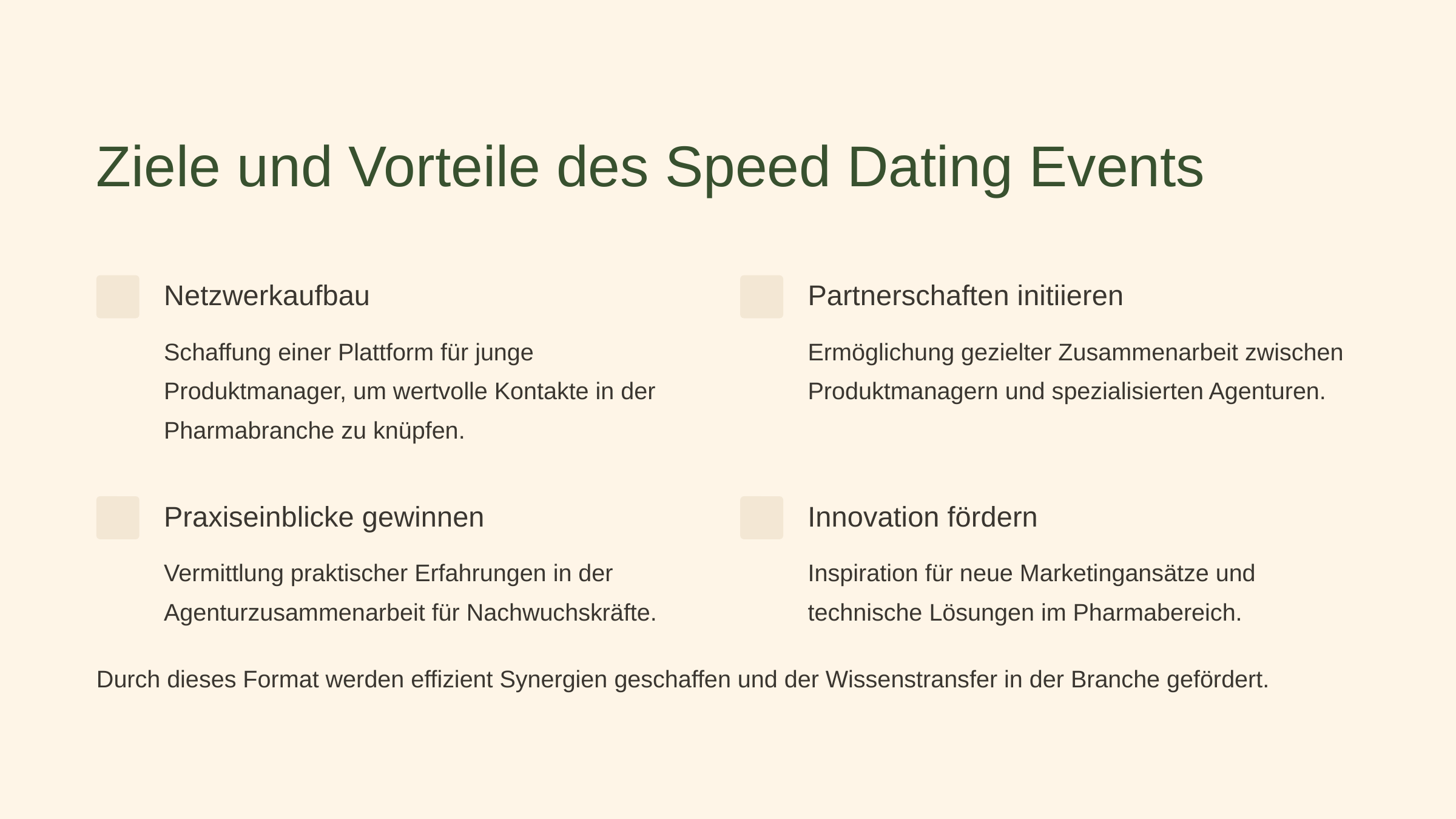

Ziele und Vorteile des Speed Dating Events

Netzwerkaufbau

Partnerschaften initiieren
Schaffung einer Plattform für junge Produktmanager, um wertvolle Kontakte in der Pharmabranche zu knüpfen.
Ermöglichung gezielter Zusammenarbeit zwischen Produktmanagern und spezialisierten Agenturen.

Praxiseinblicke gewinnen

Innovation fördern
Vermittlung praktischer Erfahrungen in der Agenturzusammenarbeit für Nachwuchskräfte.
Inspiration für neue Marketingansätze und technische Lösungen im Pharmabereich.
Durch dieses Format werden effizient Synergien geschaffen und der Wissenstransfer in der Branche gefördert.